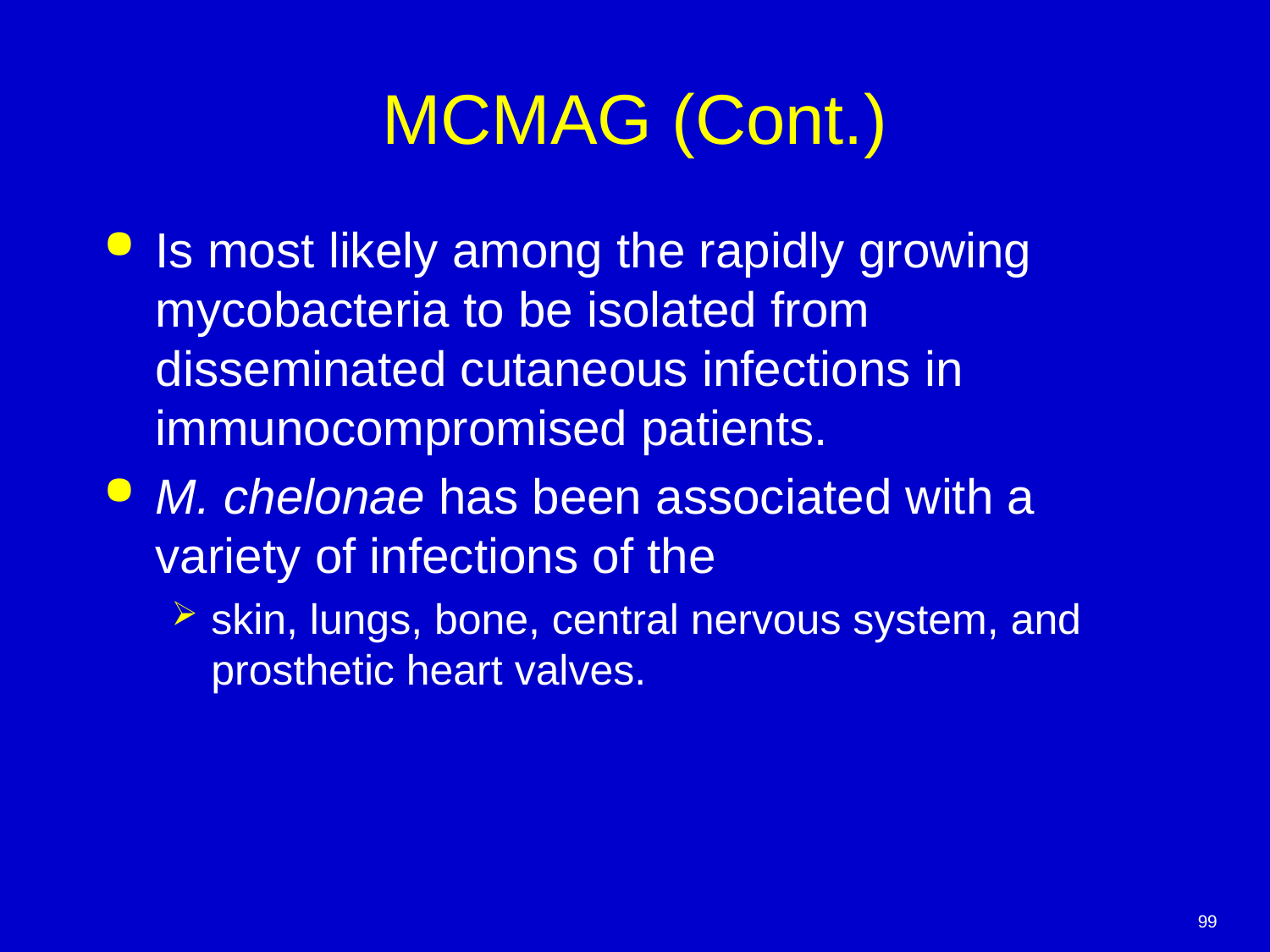

# MCMAG (Cont.)
Is most likely among the rapidly growing mycobacteria to be isolated from disseminated cutaneous infections in immunocompromised patients.
M. chelonae has been associated with a variety of infections of the
skin, lungs, bone, central nervous system, and prosthetic heart valves.